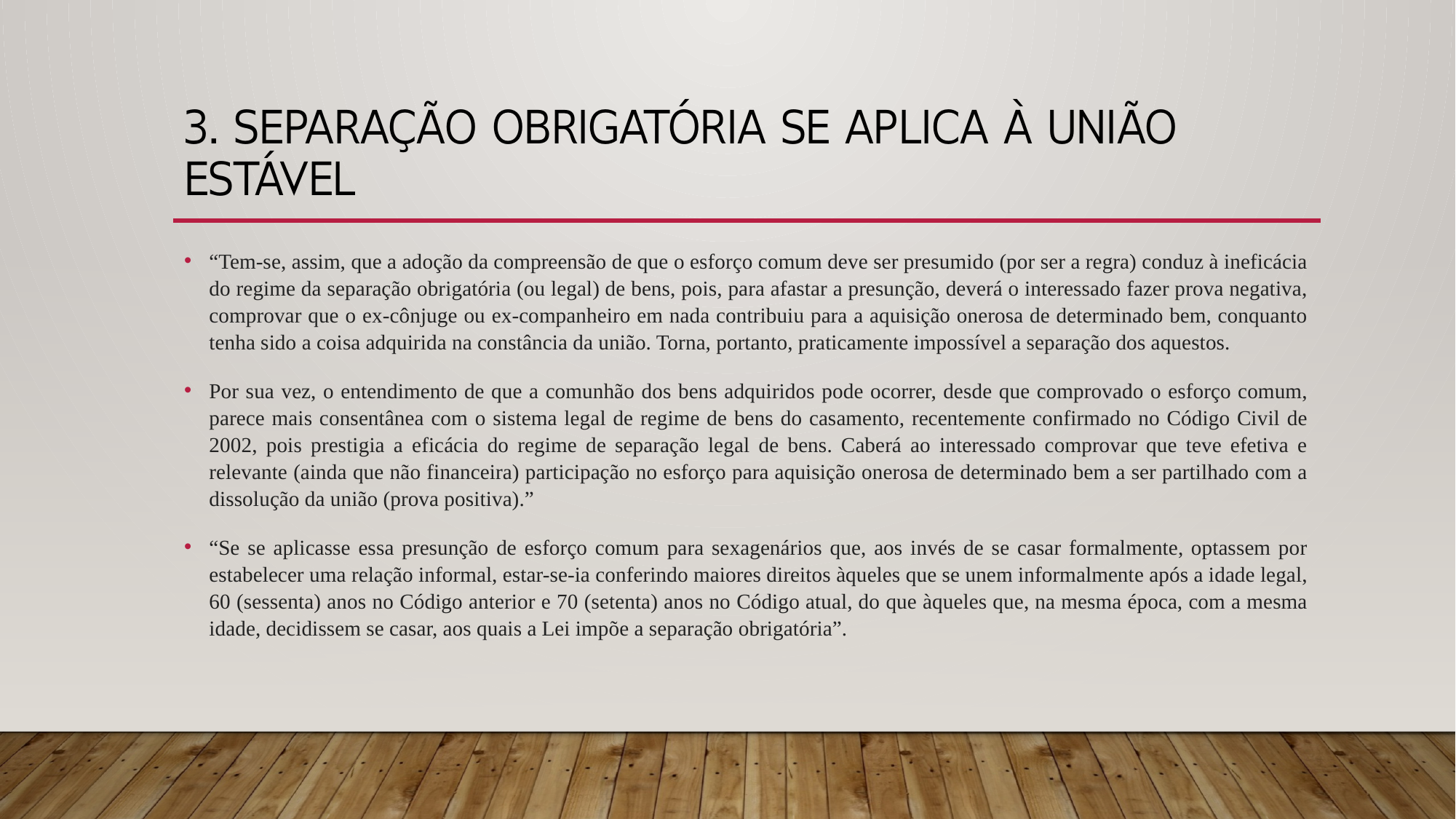

# 3. Separação obrigatória se aplica à união estável
“Tem-se, assim, que a adoção da compreensão de que o esforço comum deve ser presumido (por ser a regra) conduz à ineficácia do regime da separação obrigatória (ou legal) de bens, pois, para afastar a presunção, deverá o interessado fazer prova negativa, comprovar que o ex-cônjuge ou ex-companheiro em nada contribuiu para a aquisição onerosa de determinado bem, conquanto tenha sido a coisa adquirida na constância da união. Torna, portanto, praticamente impossível a separação dos aquestos.
Por sua vez, o entendimento de que a comunhão dos bens adquiridos pode ocorrer, desde que comprovado o esforço comum, parece mais consentânea com o sistema legal de regime de bens do casamento, recentemente confirmado no Código Civil de 2002, pois prestigia a eficácia do regime de separação legal de bens. Caberá ao interessado comprovar que teve efetiva e relevante (ainda que não financeira) participação no esforço para aquisição onerosa de determinado bem a ser partilhado com a dissolução da união (prova positiva).”
“Se se aplicasse essa presunção de esforço comum para sexagenários que, aos invés de se casar formalmente, optassem por estabelecer uma relação informal, estar-se-ia conferindo maiores direitos àqueles que se unem informalmente após a idade legal, 60 (sessenta) anos no Código anterior e 70 (setenta) anos no Código atual, do que àqueles que, na mesma época, com a mesma idade, decidissem se casar, aos quais a Lei impõe a separação obrigatória”.